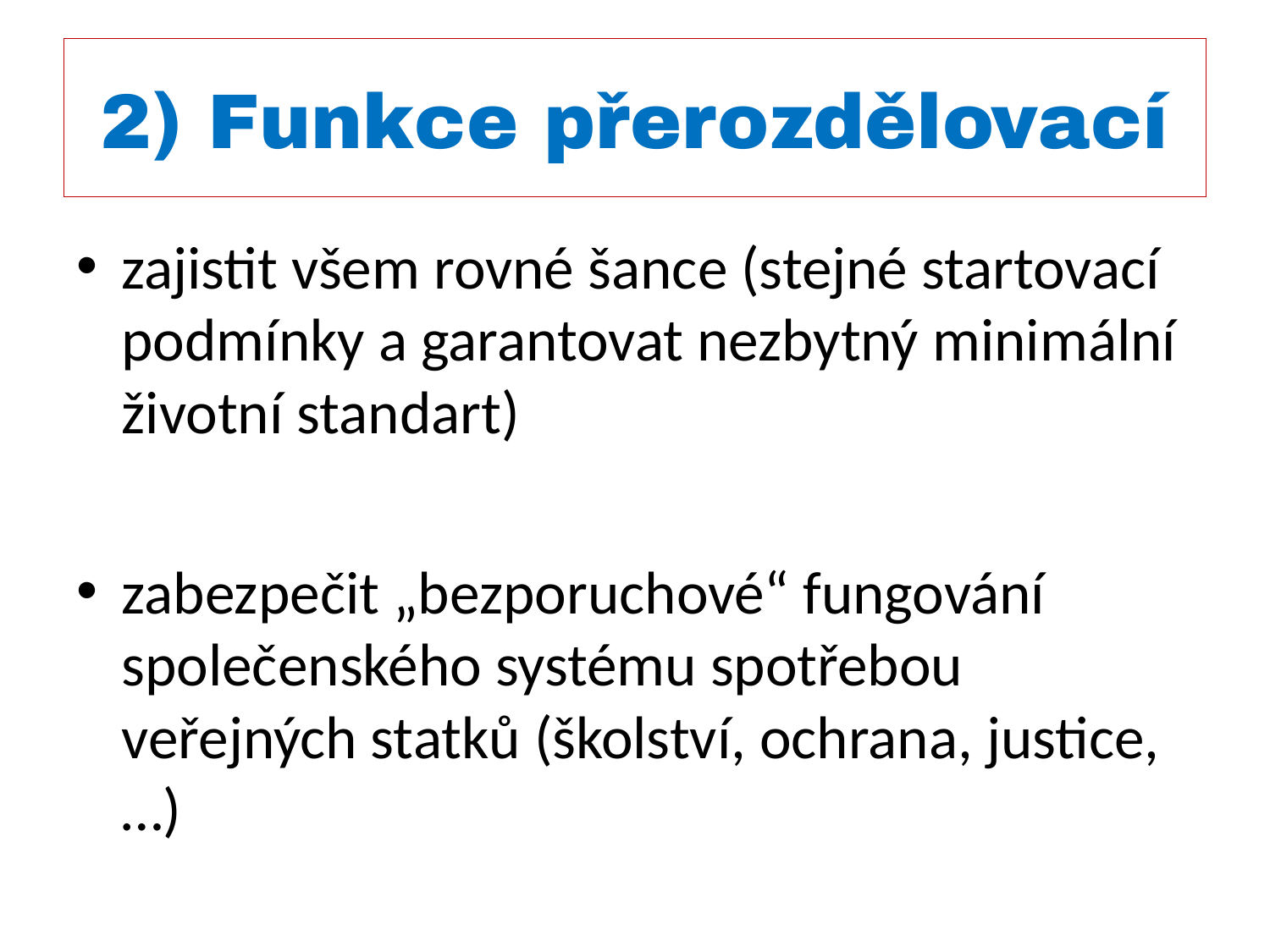

# 2) Funkce přerozdělovací
zajistit všem rovné šance (stejné startovací podmínky a garantovat nezbytný minimální životní standart)

zabezpečit „bezporuchové“ fungování společenského systému spotřebou veřejných statků (školství, ochrana, justice,…)